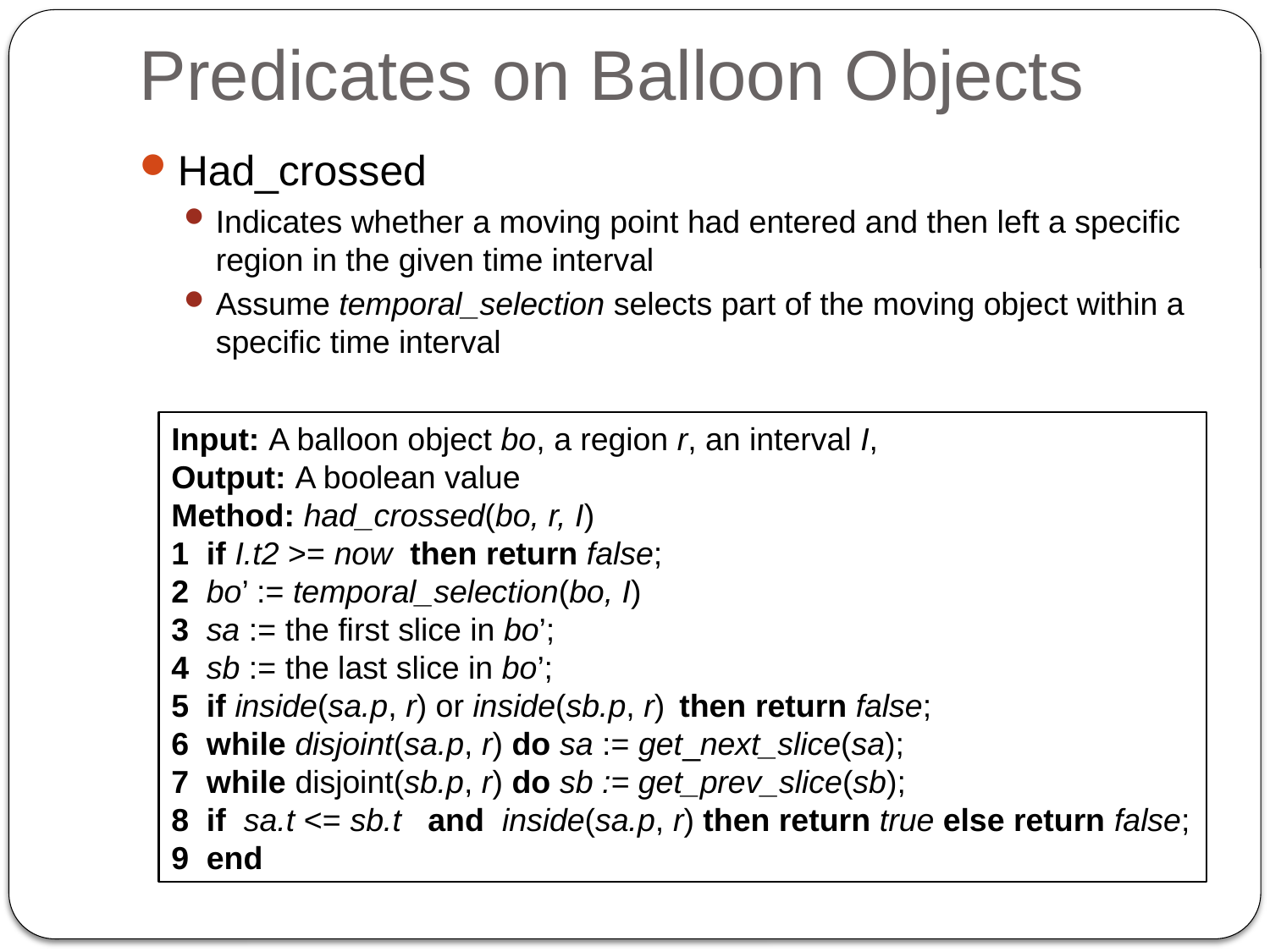

# Predicates on Balloon Objects
Had_crossed
Indicates whether a moving point had entered and then left a specific region in the given time interval
Assume temporal_selection selects part of the moving object within a specific time interval
Input: A balloon object bo, a region r, an interval I,
Output: A boolean value
Method: had_crossed(bo, r, I)
1  if I.t2 >= now  then return false;
2  bo’ := temporal_selection(bo, I)
3  sa := the first slice in bo’;
4  sb := the last slice in bo’;
5  if inside(sa.p, r) or inside(sb.p, r)	then return false;
6  while disjoint(sa.p, r) do sa := get_next_slice(sa);
7  while disjoint(sb.p, r) do sb := get_prev_slice(sb);
8  if  sa.t <= sb.t   and  inside(sa.p, r) then return true else return false;
9  end